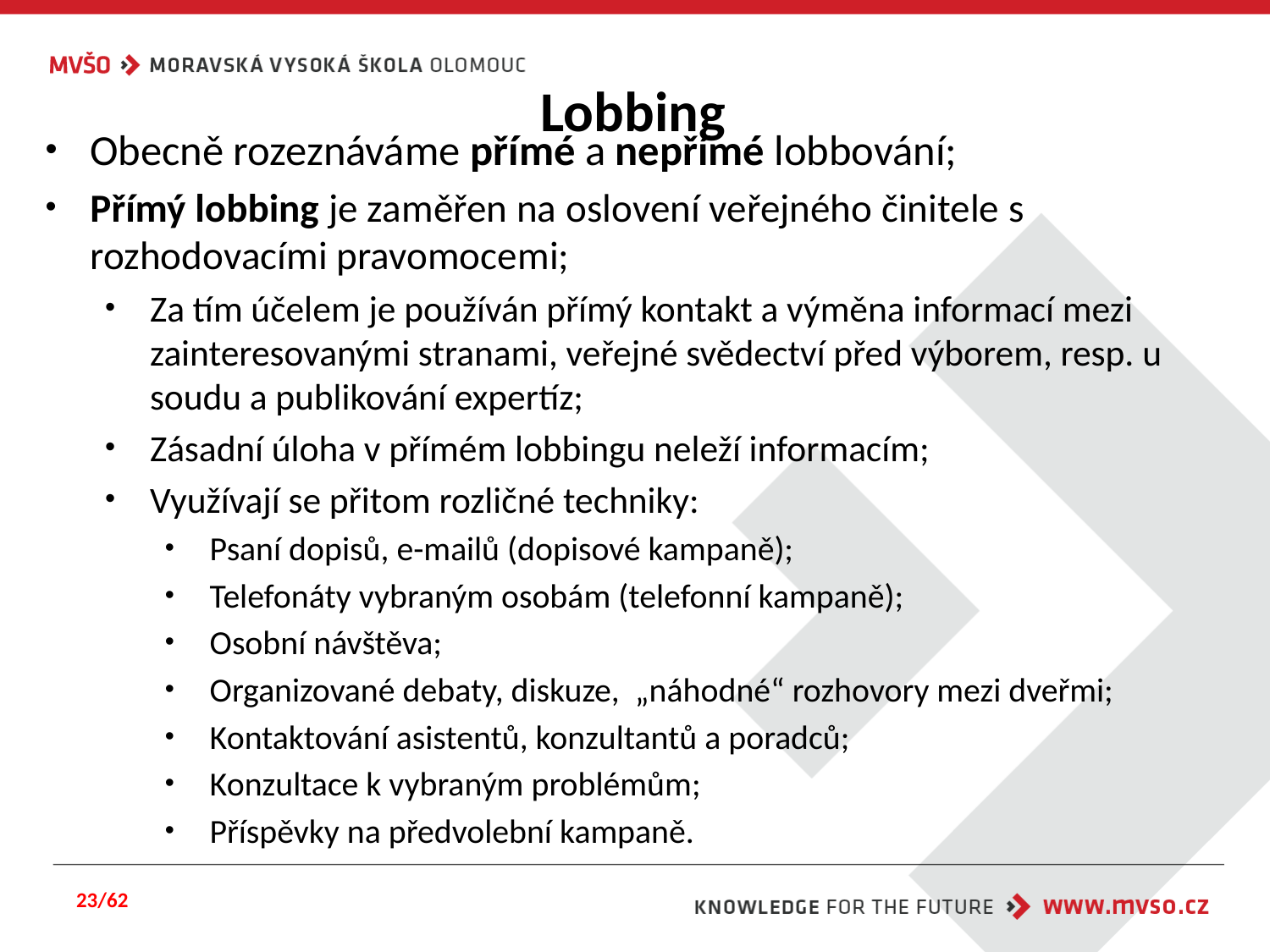

# Lobbing
Obecně rozeznáváme přímé a nepřímé lobbování;
Přímý lobbing je zaměřen na oslovení veřejného činitele s rozhodovacími pravomocemi;
Za tím účelem je používán přímý kontakt a výměna informací mezi zainteresovanými stranami, veřejné svědectví před výborem, resp. u soudu a publikování expertíz;
Zásadní úloha v přímém lobbingu neleží informacím;
Využívají se přitom rozličné techniky:
Psaní dopisů, e-mailů (dopisové kampaně);
Telefonáty vybraným osobám (telefonní kampaně);
Osobní návštěva;
Organizované debaty, diskuze,  „náhodné“ rozhovory mezi dveřmi;
Kontaktování asistentů, konzultantů a poradců;
Konzultace k vybraným problémům;
Příspěvky na předvolební kampaně.

23/62